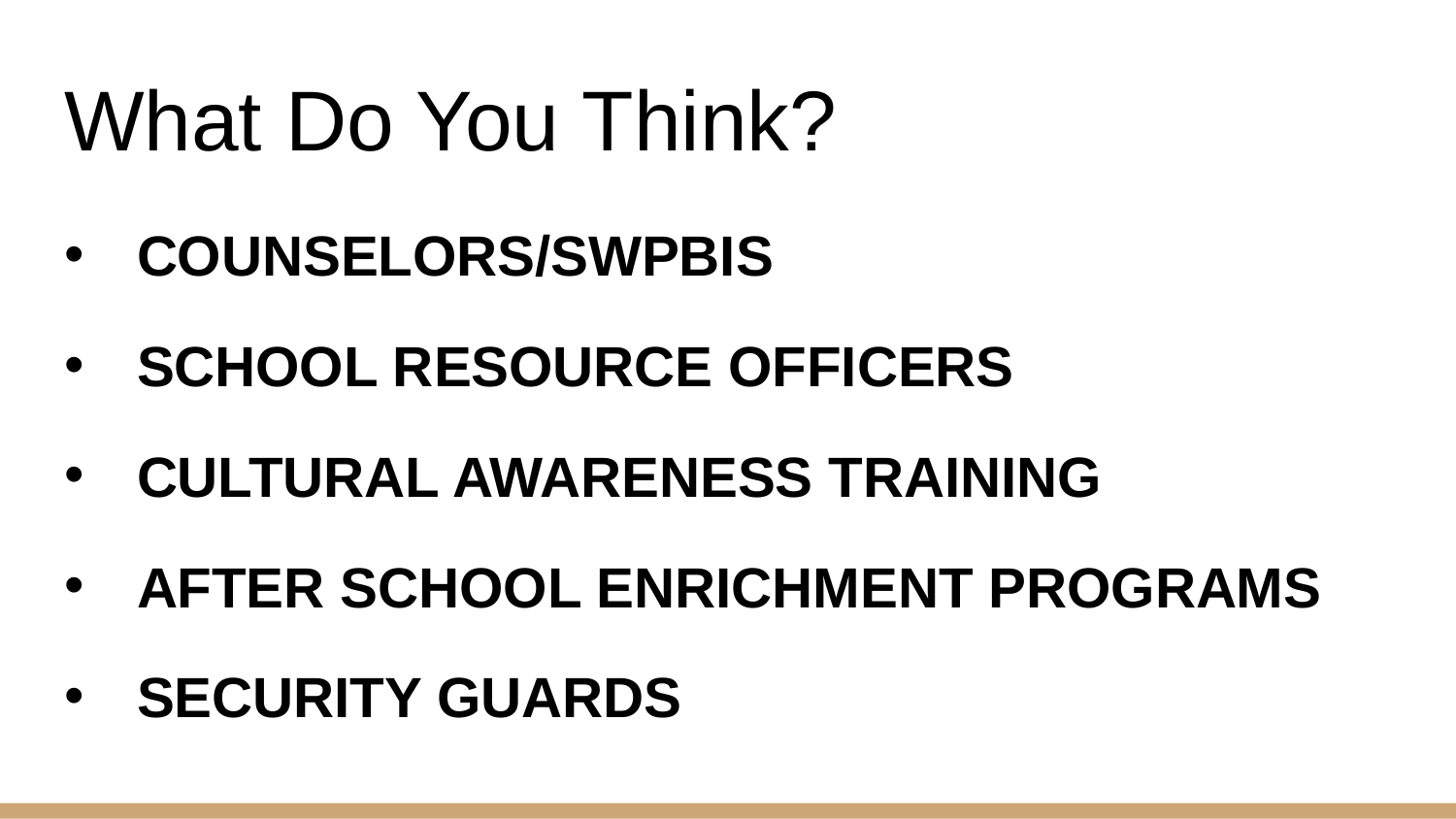

# What Do You Think?
COUNSELORS/SWPBIS
SCHOOL RESOURCE OFFICERS
CULTURAL AWARENESS TRAINING
AFTER SCHOOL ENRICHMENT PROGRAMS
SECURITY GUARDS